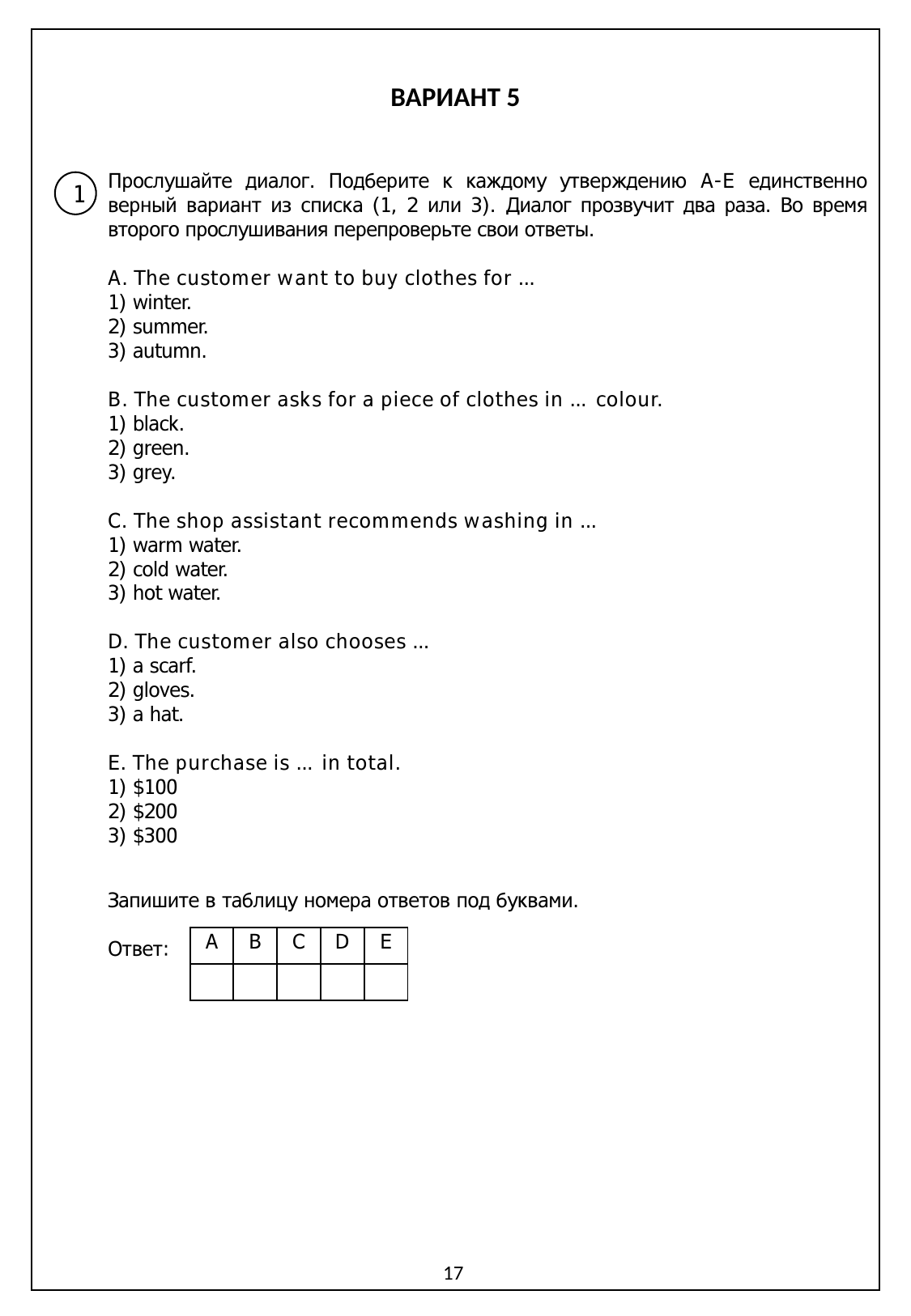

ВАРИАНТ 5
Прослушайте диалог. Подберите к каждому утверждению A-E единственно верный вариант из списка (1, 2 или 3). Диалог прозвучит два раза. Во время второго прослушивания перепроверьте свои ответы.

A. The customer want to buy clothes for …
1) winter.
2) summer.
3) autumn.

B. The customer asks for a piece of clothes in … colour.
1) black.
2) green.
3) grey.

C. The shop assistant recommends washing in …
1) warm water.
2) cold water.
3) hot water.

D. The customer also chooses …
1) a scarf.
2) gloves.
3) a hat.

E. The purchase is … in total.
1) $100
2) $200
3) $300

Запишите в таблицу номера ответов под буквами.

Ответ:
1
| A | B | C | D | E |
| --- | --- | --- | --- | --- |
|  |  |  |  |  |
17